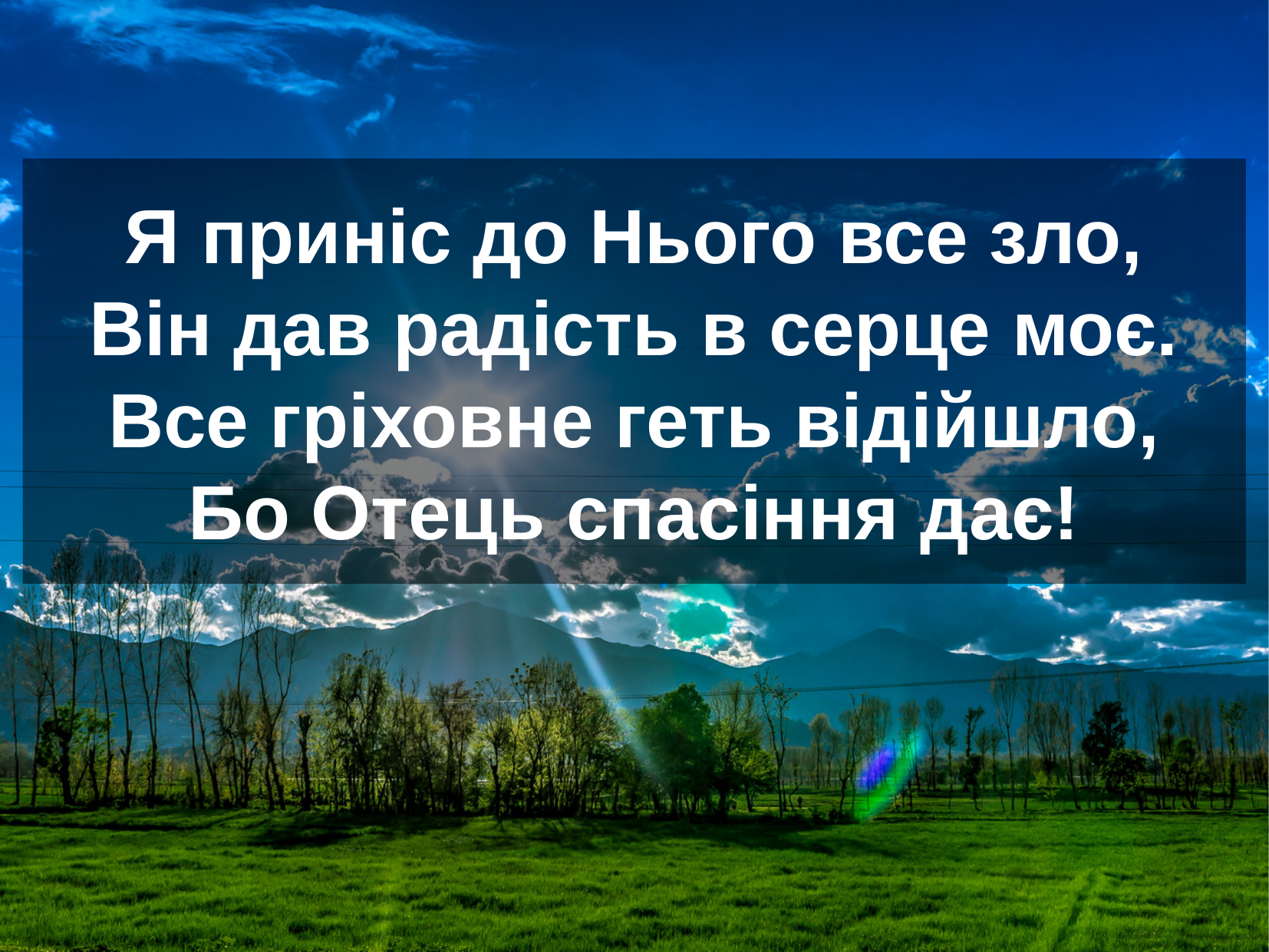

Я приніс до Нього все зло,
Він дав радість в серце моє.
Все гріховне геть відійшло,
Бо Отець спасіння дає!